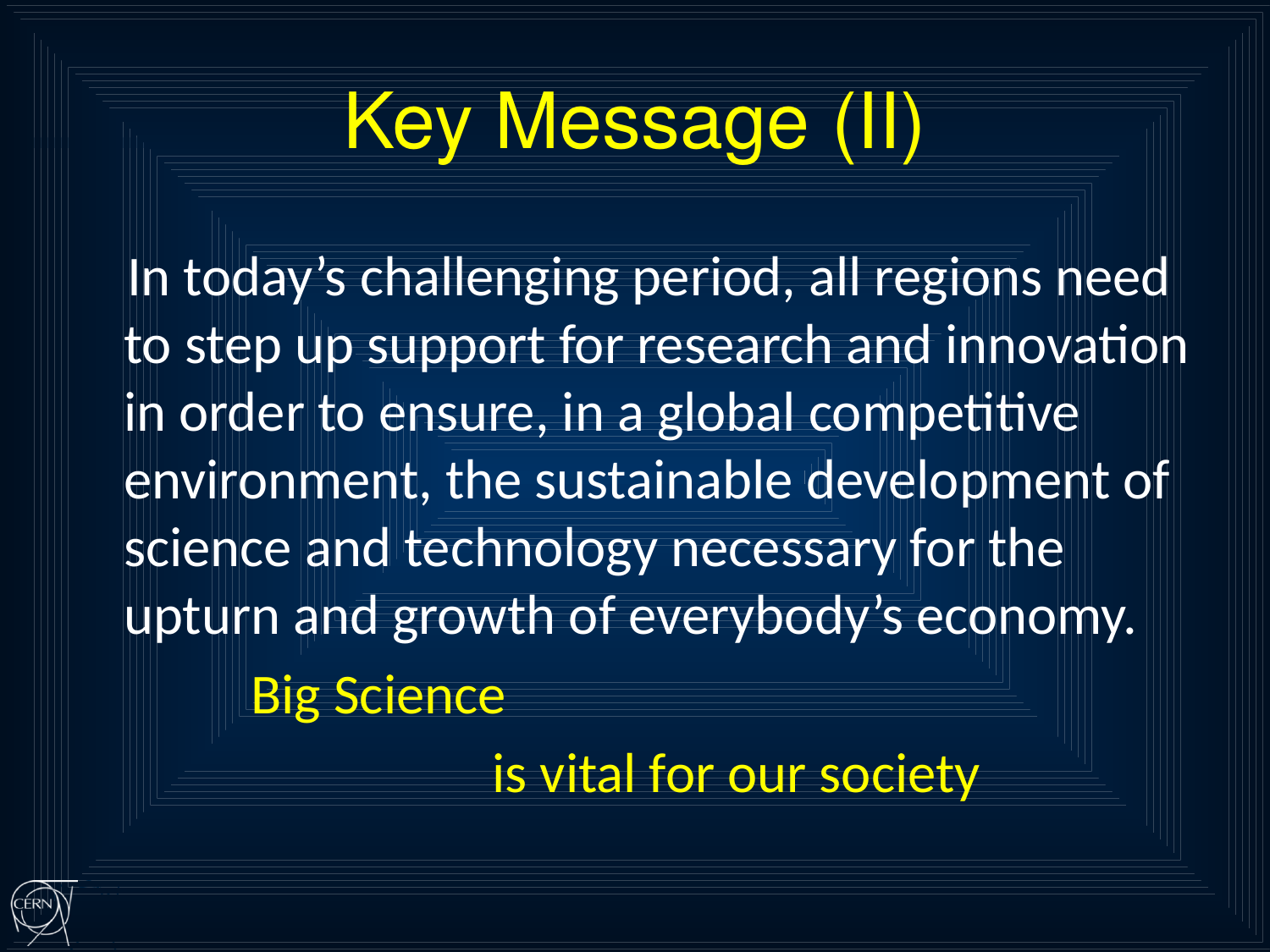

Key Message (II)
    In today’s challenging period, all regions need to step up support for research and innovation in order to ensure, in a global competitive environment, the sustainable development of science and technology necessary for the upturn and growth of everybody’s economy.
          	Big Science
                 is vital for our society